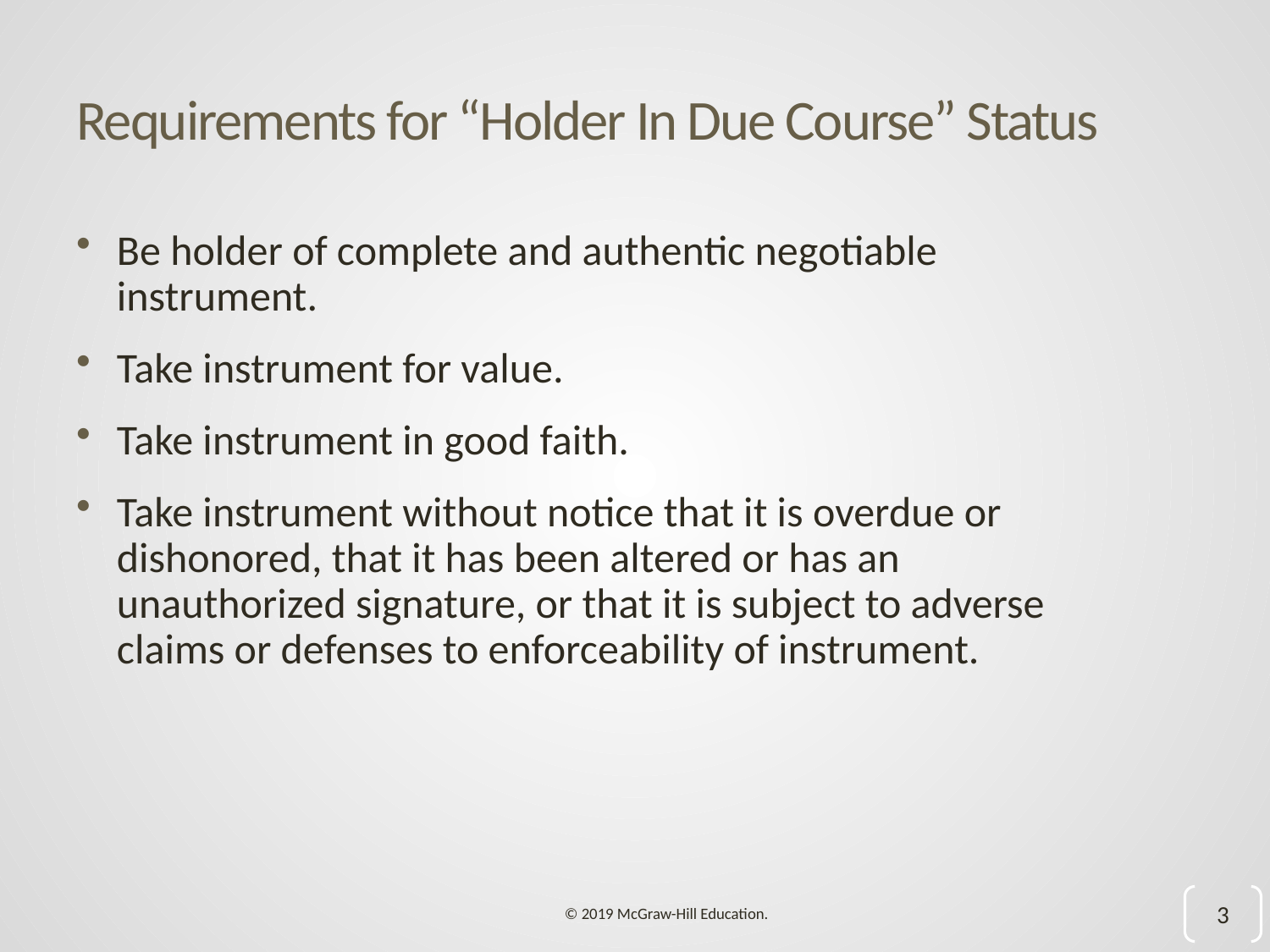

# Requirements for “Holder In Due Course” Status
Be holder of complete and authentic negotiable instrument.
Take instrument for value.
Take instrument in good faith.
Take instrument without notice that it is overdue or dishonored, that it has been altered or has an unauthorized signature, or that it is subject to adverse claims or defenses to enforceability of instrument.
3